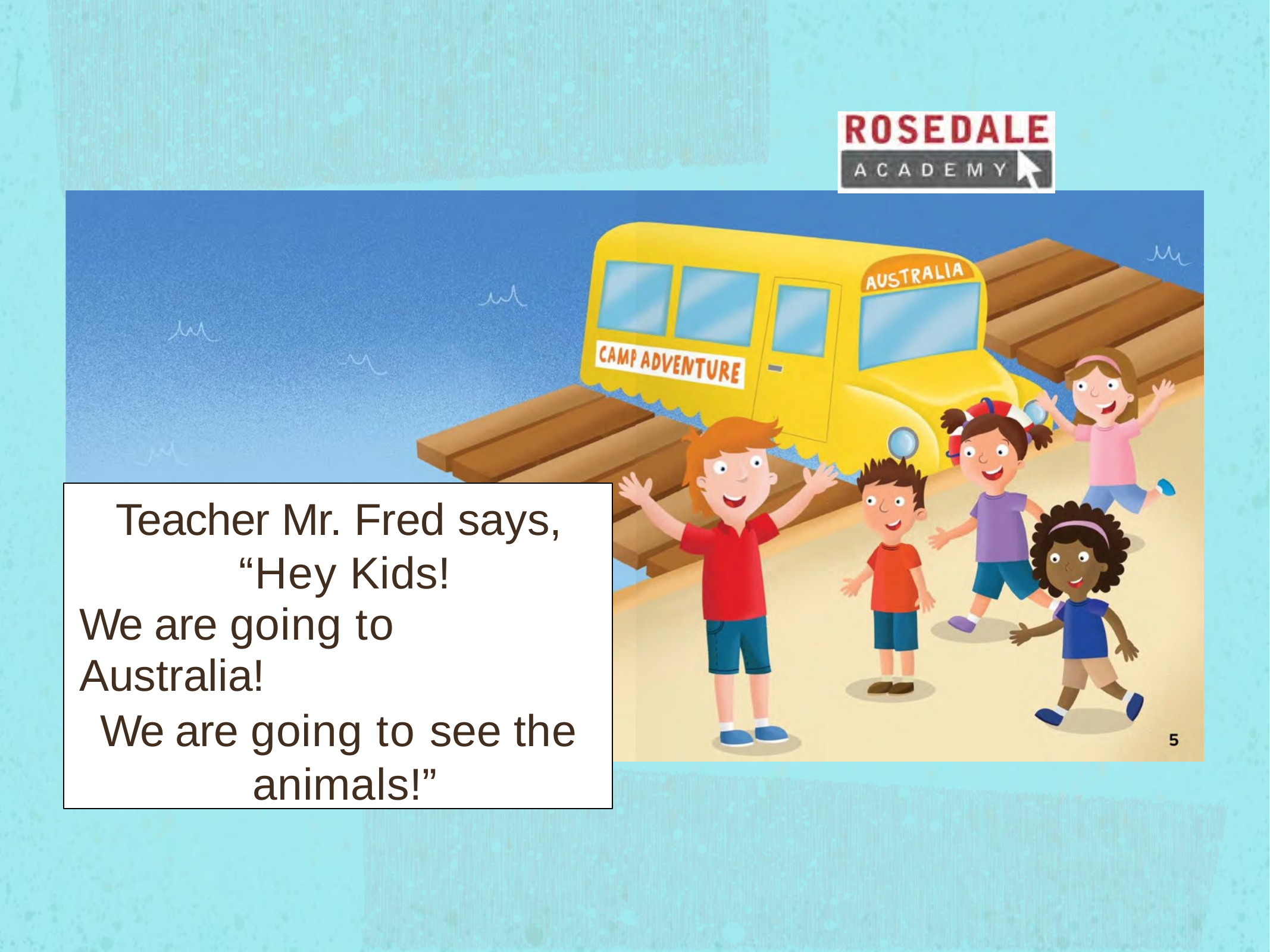

Teacher Mr. Fred says,  “Hey Kids!
We are going to Australia!
We are going to see the  animals!”